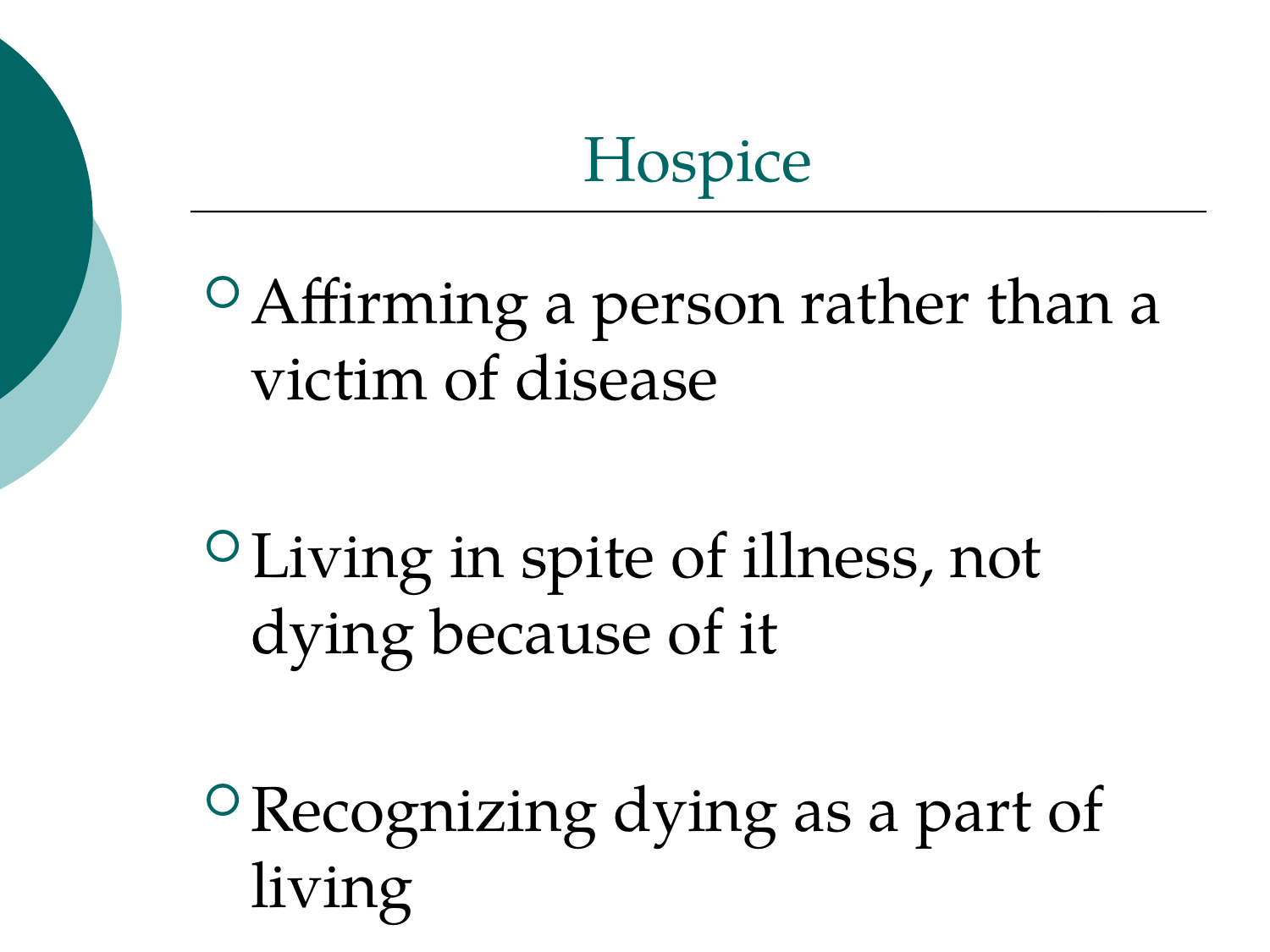

# Hospice
Affirming a person rather than a victim of disease

Living in spite of illness, not dying because of it

Recognizing dying as a part of living